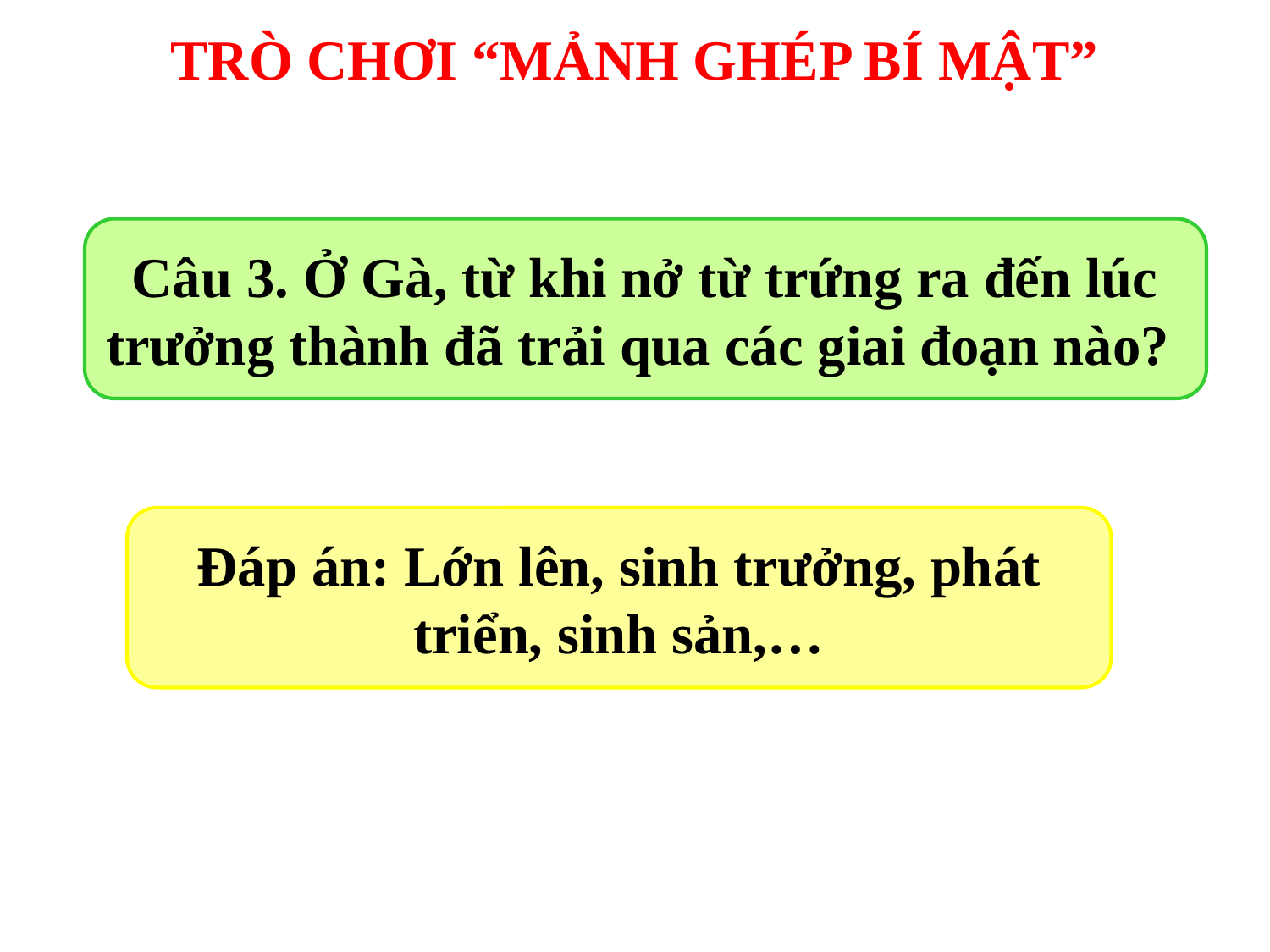

TRÒ CHƠI “MẢNH GHÉP BÍ MẬT”
Câu 3. Ở Gà, từ khi nở từ trứng ra đến lúc trưởng thành đã trải qua các giai đoạn nào?
Đáp án: Lớn lên, sinh trưởng, phát triển, sinh sản,…